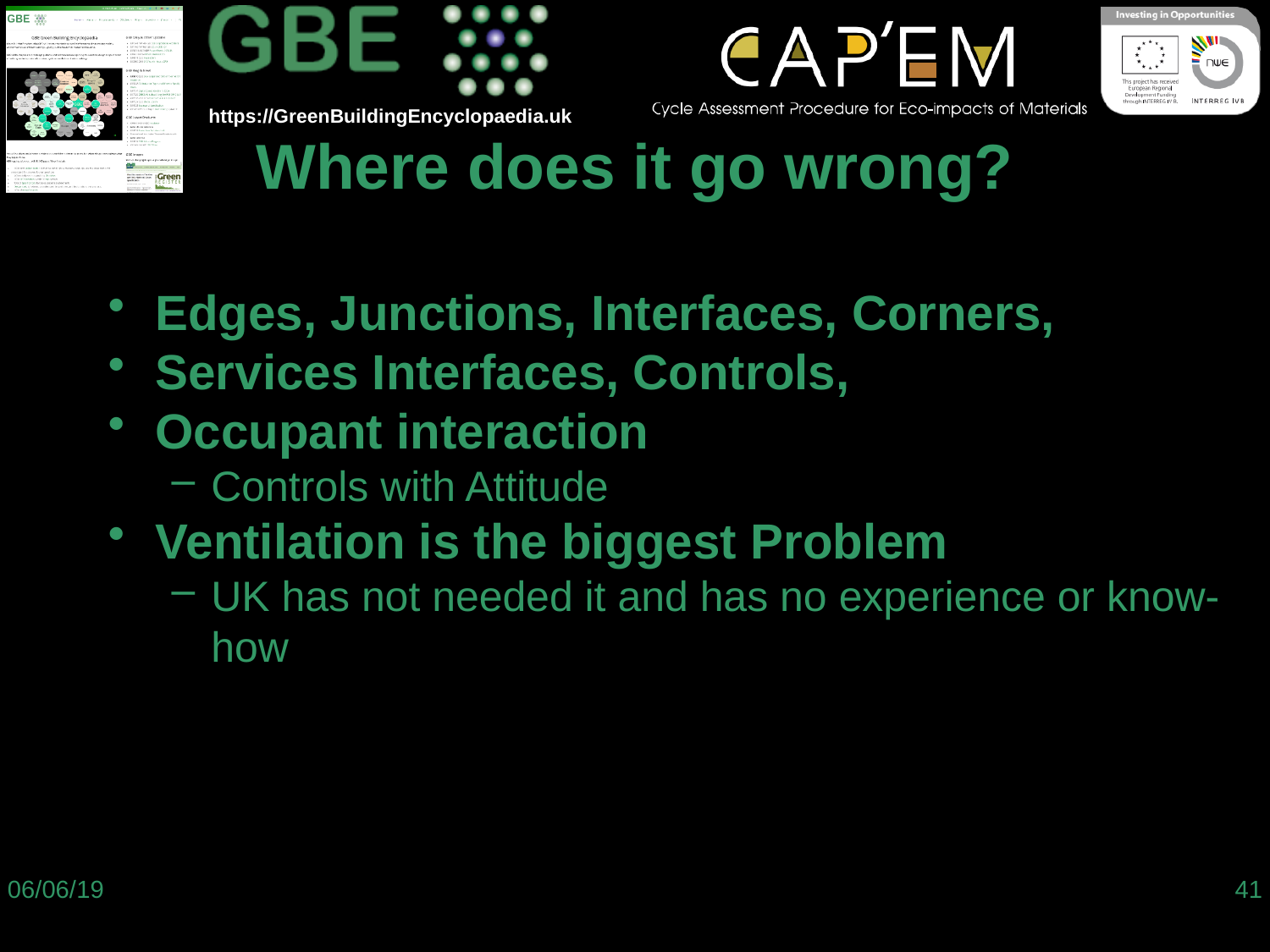

Edges, Junctions, Interfaces, Corners,
Services Interfaces, Controls,
Occupant interaction
Controls with Attitude
Ventilation is the biggest Problem
UK has not needed it and has no experience or know-how
Where does it go wrong?
06/06/19
41